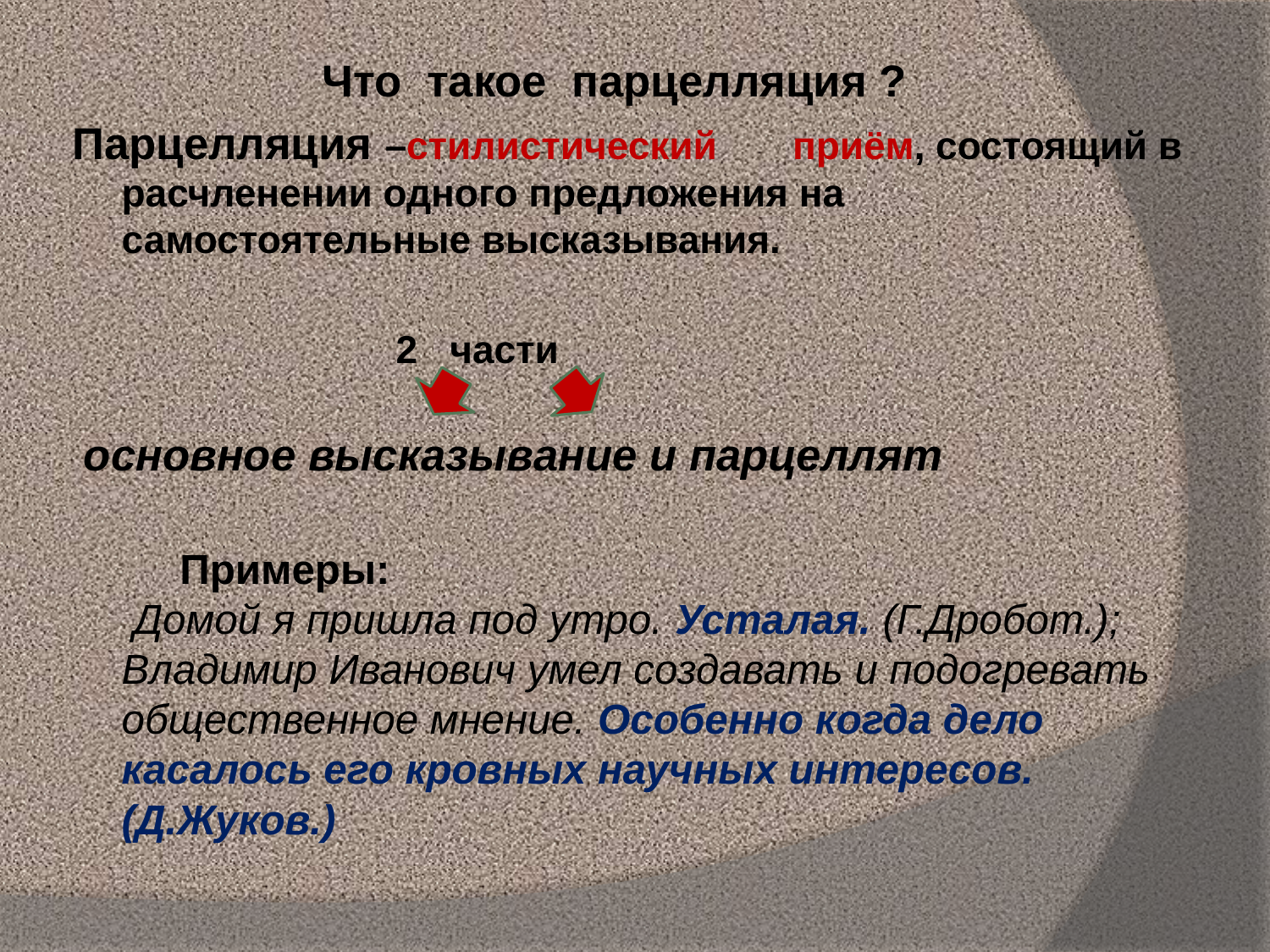

Что  такое  парцелляция ?
Парцелляция –стилистический       приём, состоящий в расчленении одного предложения на самостоятельные высказывания.

                              2   части
 основное высказывание и парцеллят
     Примеры:
 Домой я пришла под утро. Усталая. (Г.Дробот.); Владимир Иванович умел создавать и подогревать общественное мнение. Особенно когда дело касалось его кровных научных интересов. (Д.Жуков.)